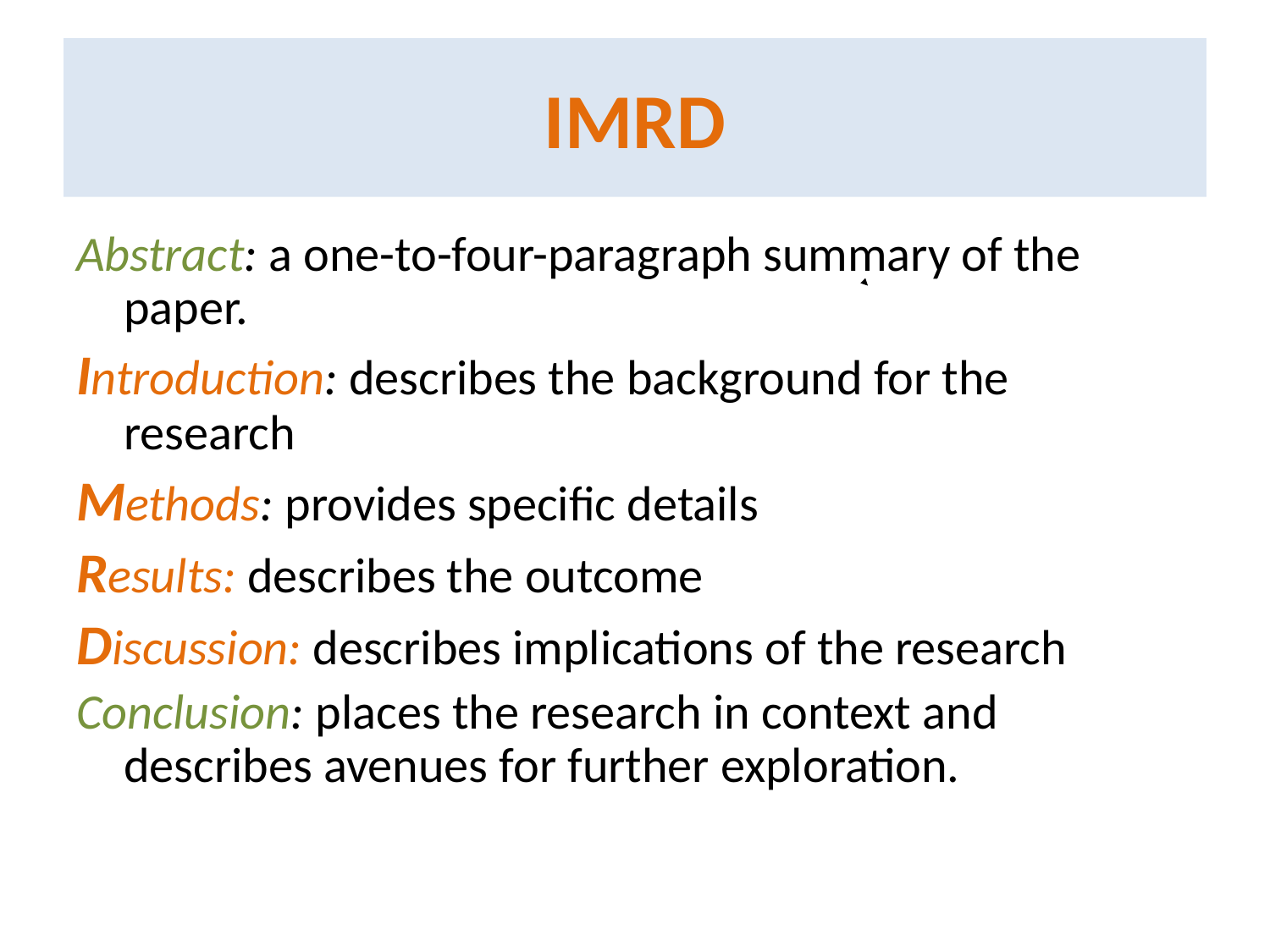

# IMRD
Abstract: a one-to-four-paragraph summary of the paper.
Introduction: describes the background for the    research
Methods: provides specific details
Results: describes the outcome
Discussion: describes implications of the research
Conclusion: places the research in context and describes avenues for further exploration.